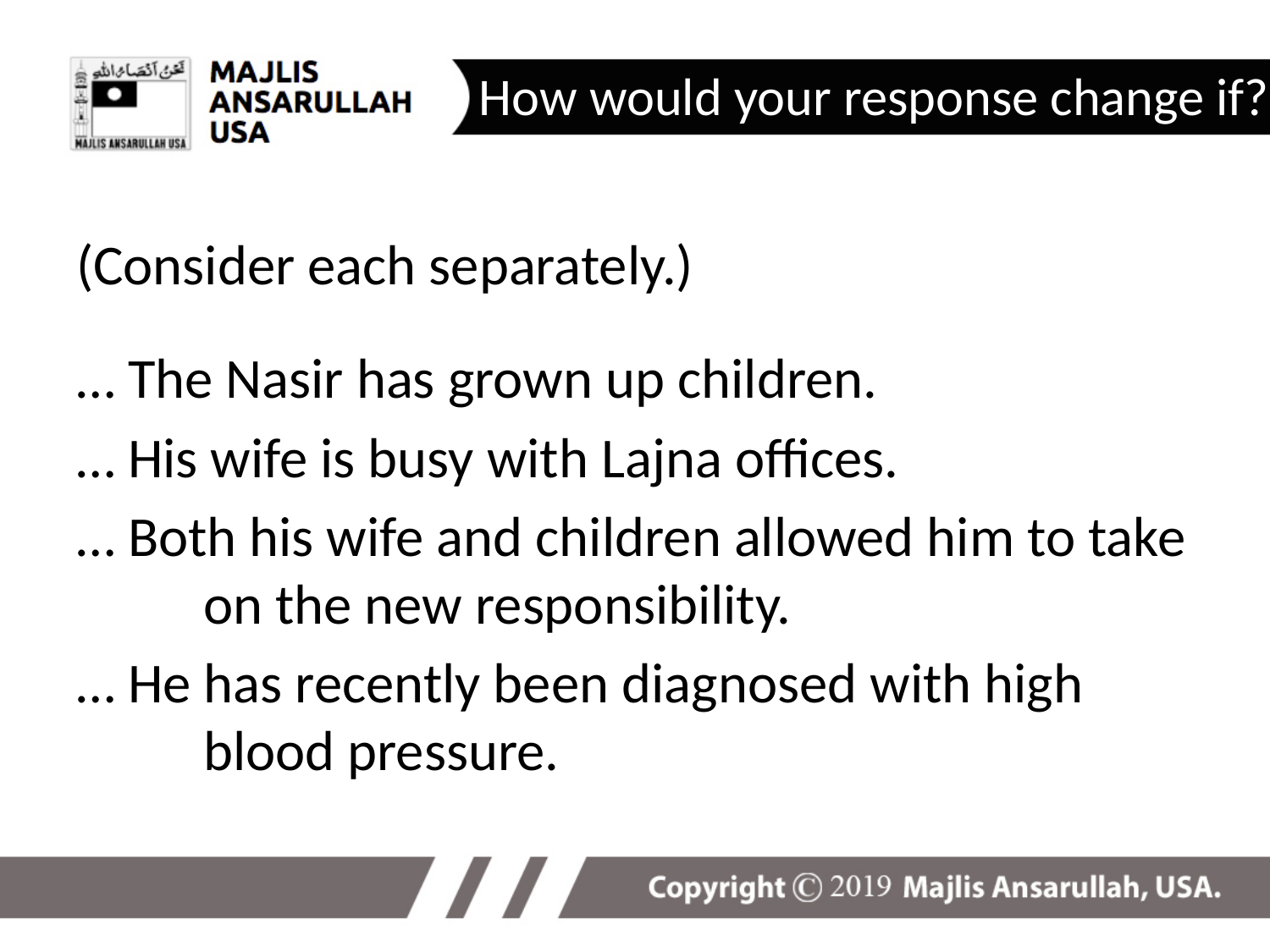

How would your response change if?
(Consider each separately.)

… The Nasir has grown up children.
… His wife is busy with Lajna offices.
… Both his wife and children allowed him to take 	on the new responsibility.
… He has recently been diagnosed with high 	blood pressure.